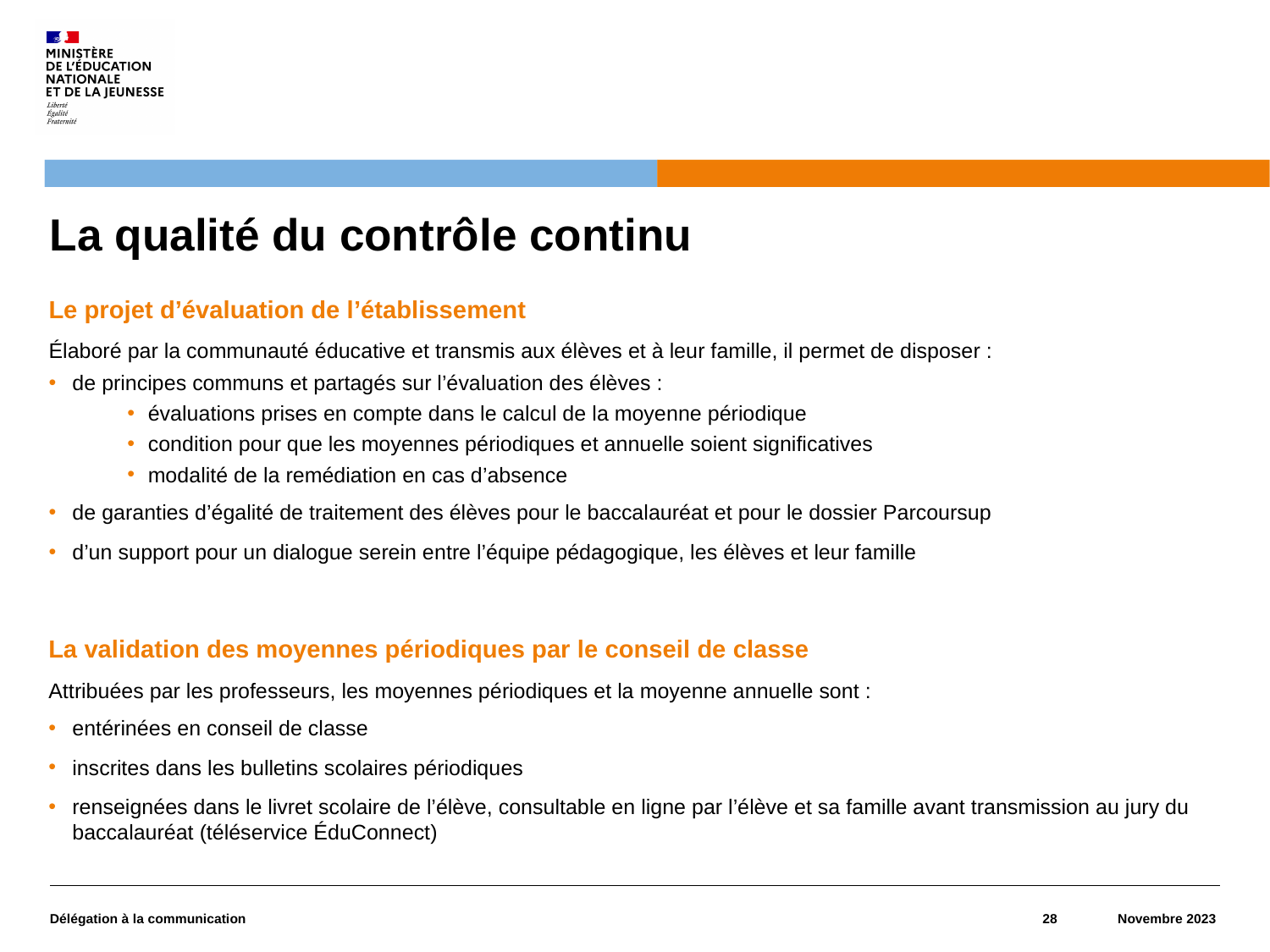

# La qualité du contrôle continu
Le projet d’évaluation de l’établissement
Élaboré par la communauté éducative et transmis aux élèves et à leur famille, il permet de disposer :
de principes communs et partagés sur l’évaluation des élèves :
évaluations prises en compte dans le calcul de la moyenne périodique
condition pour que les moyennes périodiques et annuelle soient significatives
modalité de la remédiation en cas d’absence
de garanties d’égalité de traitement des élèves pour le baccalauréat et pour le dossier Parcoursup
d’un support pour un dialogue serein entre l’équipe pédagogique, les élèves et leur famille

La validation des moyennes périodiques par le conseil de classe
Attribuées par les professeurs, les moyennes périodiques et la moyenne annuelle sont :
entérinées en conseil de classe
inscrites dans les bulletins scolaires périodiques
renseignées dans le livret scolaire de l’élève, consultable en ligne par l’élève et sa famille avant transmission au jury du baccalauréat (téléservice ÉduConnect)
Délégation à la communication
28
Novembre 2023